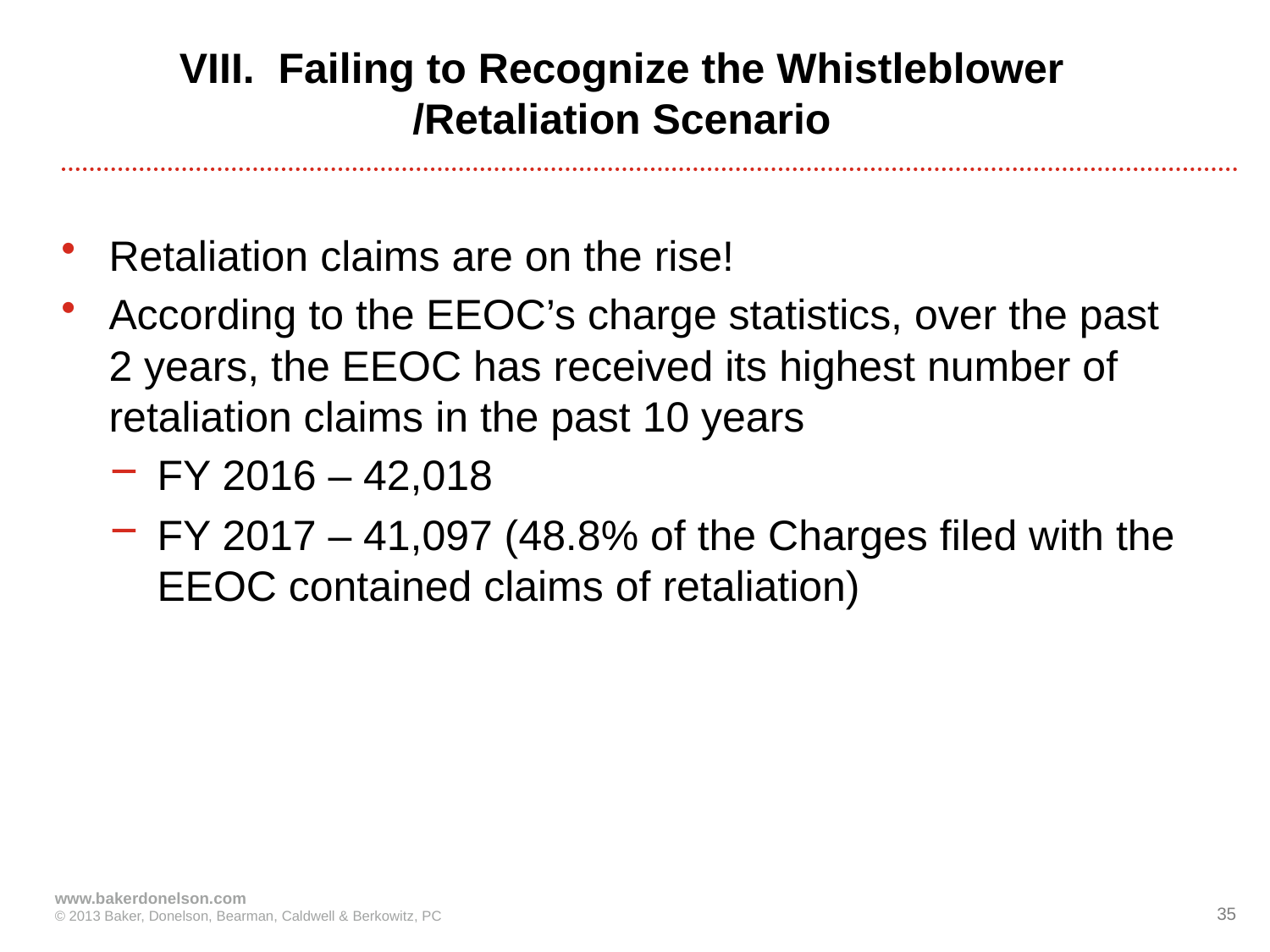

# VIII.  Failing to Recognize the Whistleblower /Retaliation Scenario
Retaliation claims are on the rise!
According to the EEOC’s charge statistics, over the past 2 years, the EEOC has received its highest number of retaliation claims in the past 10 years
FY 2016 – 42,018
FY 2017 – 41,097 (48.8% of the Charges filed with the EEOC contained claims of retaliation)